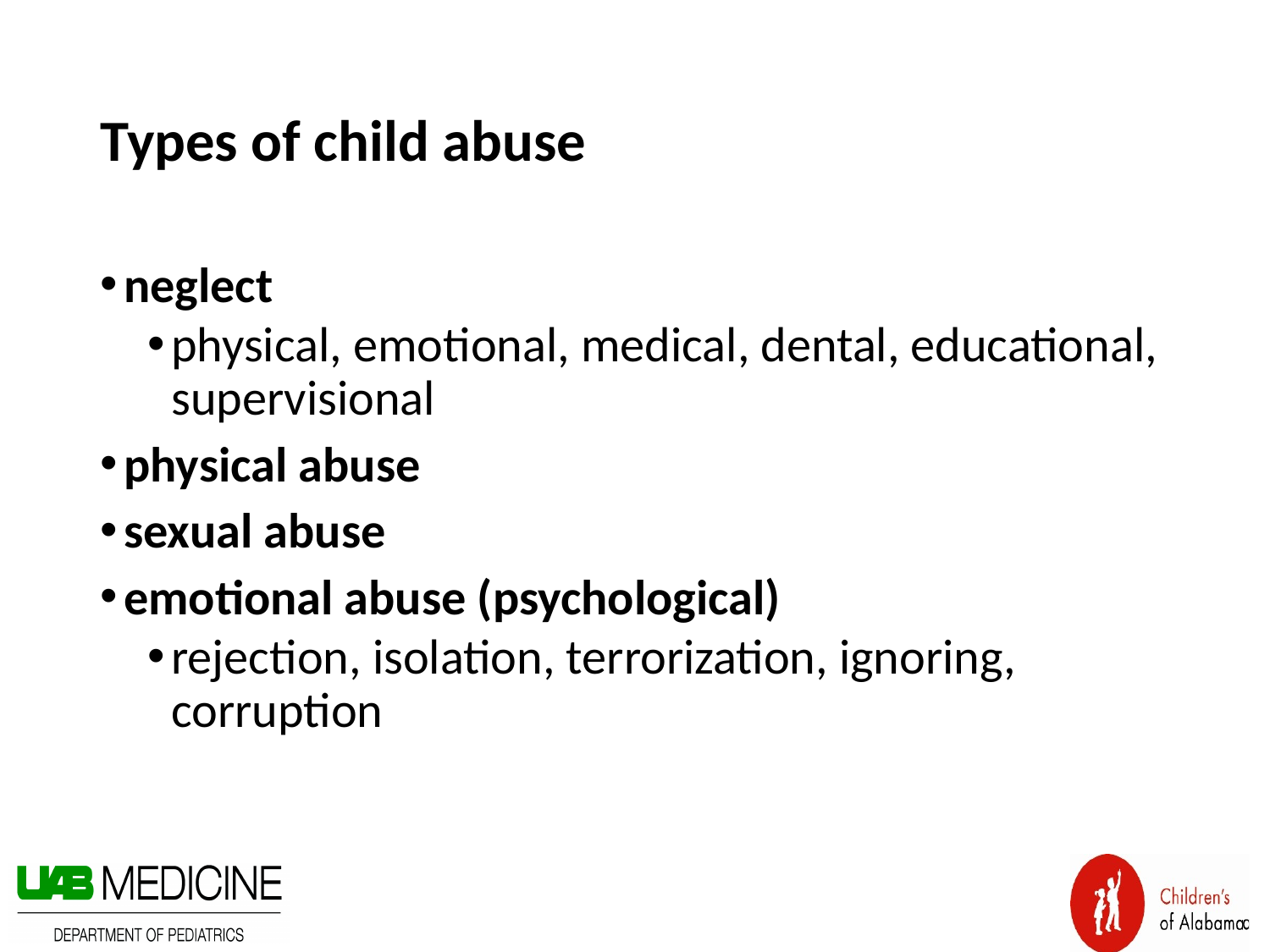

# Types of child abuse
neglect
physical, emotional, medical, dental, educational, supervisional
physical abuse
sexual abuse
emotional abuse (psychological)
rejection, isolation, terrorization, ignoring, corruption